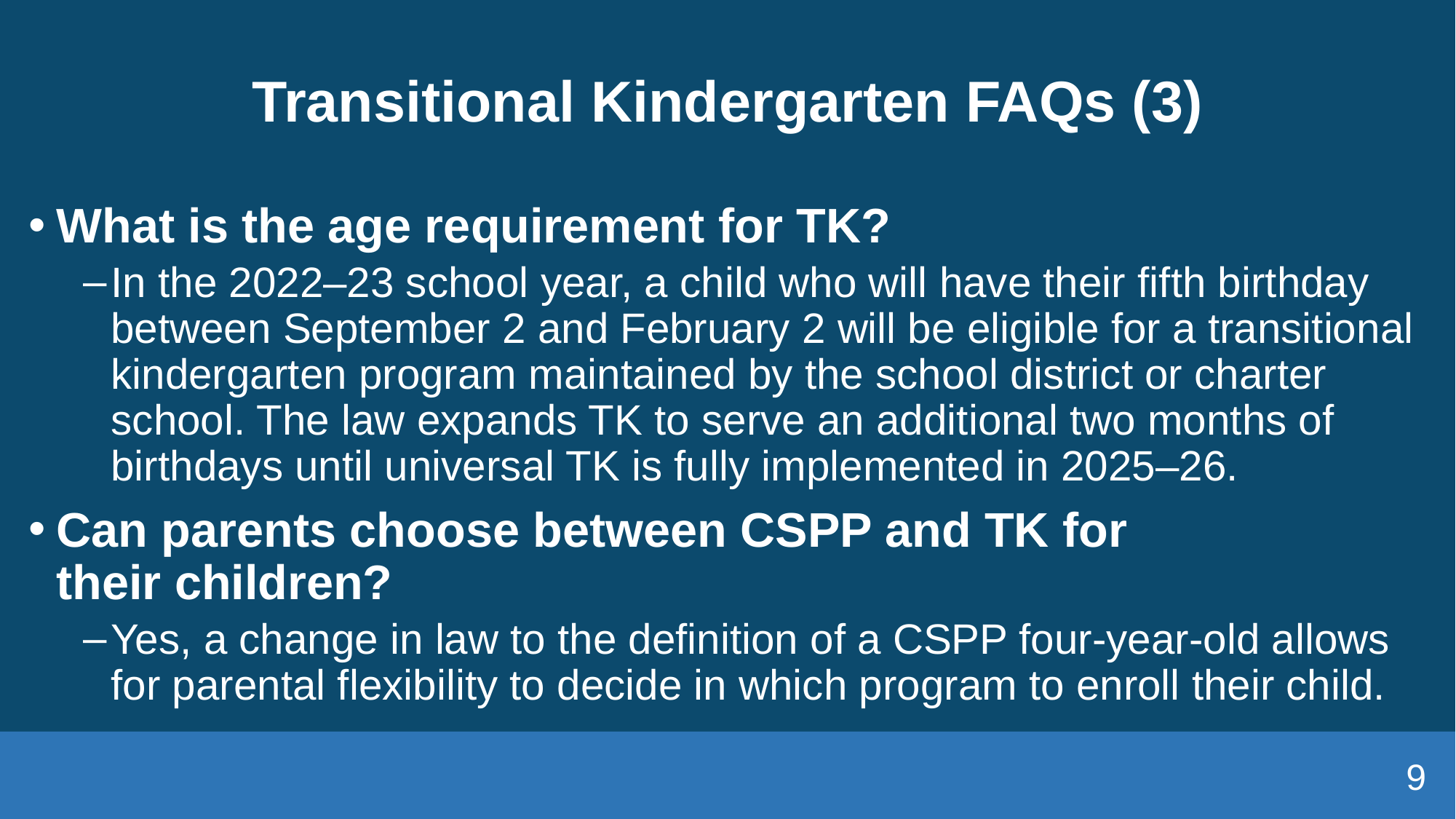

# Transitional Kindergarten FAQs (3)
What is the age requirement for TK?
In the 2022–23 school year, a child who will have their fifth birthday between September 2 and February 2 will be eligible for a transitional kindergarten program maintained by the school district or charter school. The law expands TK to serve an additional two months of birthdays until universal TK is fully implemented in 2025–26.
Can parents choose between CSPP and TK for their children?
Yes, a change in law to the definition of a CSPP four-year-old allows for parental flexibility to decide in which program to enroll their child.
9